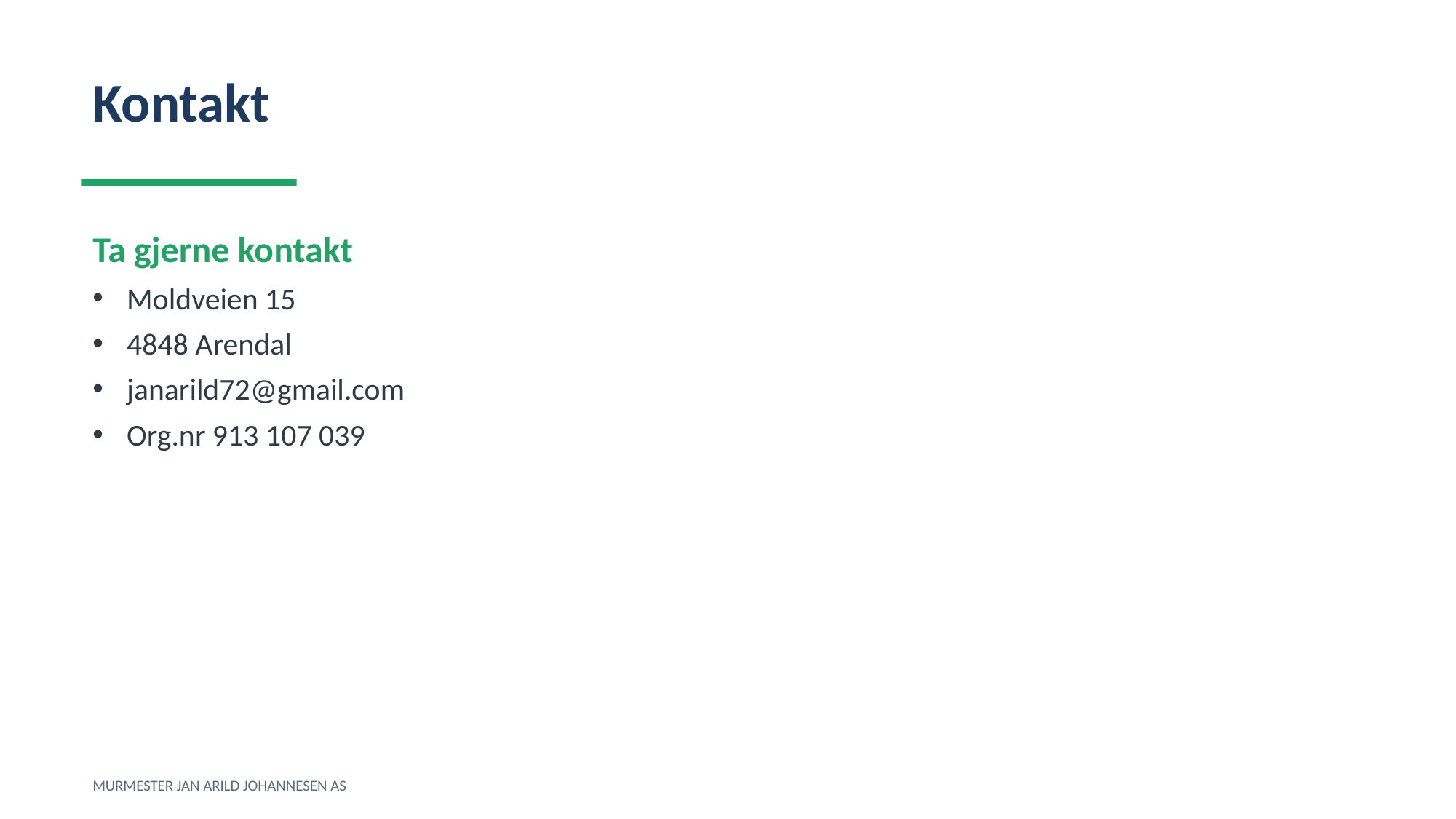

Kontakt

Ta gjerne kontakt
Moldveien 15
4848 Arendal
janarild72@gmail.com
Org.nr 913 107 039
MURMESTER JAN ARILD JOHANNESEN AS